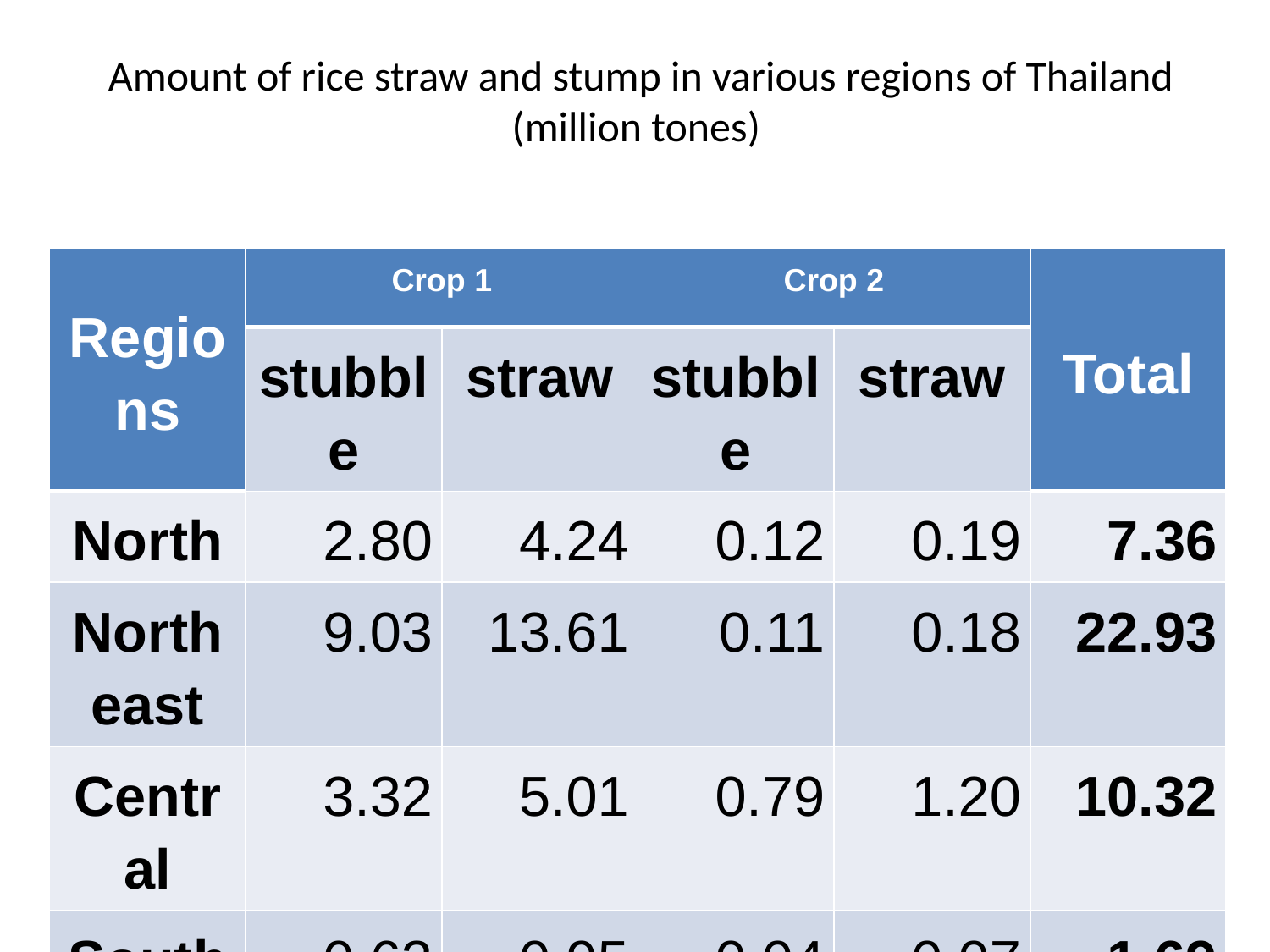

# Amount of rice straw and stump in various regions of Thailand (million tones)
| Regions | Crop 1 |  | Crop 2 |  | Total |
| --- | --- | --- | --- | --- | --- |
|  | stubble | straw | stubble | straw |  |
| North | 2.80 | 4.24 | 0.12 | 0.19 | 7.36 |
| Northeast | 9.03 | 13.61 | 0.11 | 0.18 | 22.93 |
| Central | 3.32 | 5.01 | 0.79 | 1.20 | 10.32 |
| South | 0.63 | 0.95 | 0.04 | 0.07 | 1.69 |
| Total | 15.80 | 23.81 | 1.08 | 1.64 | 42.33 |